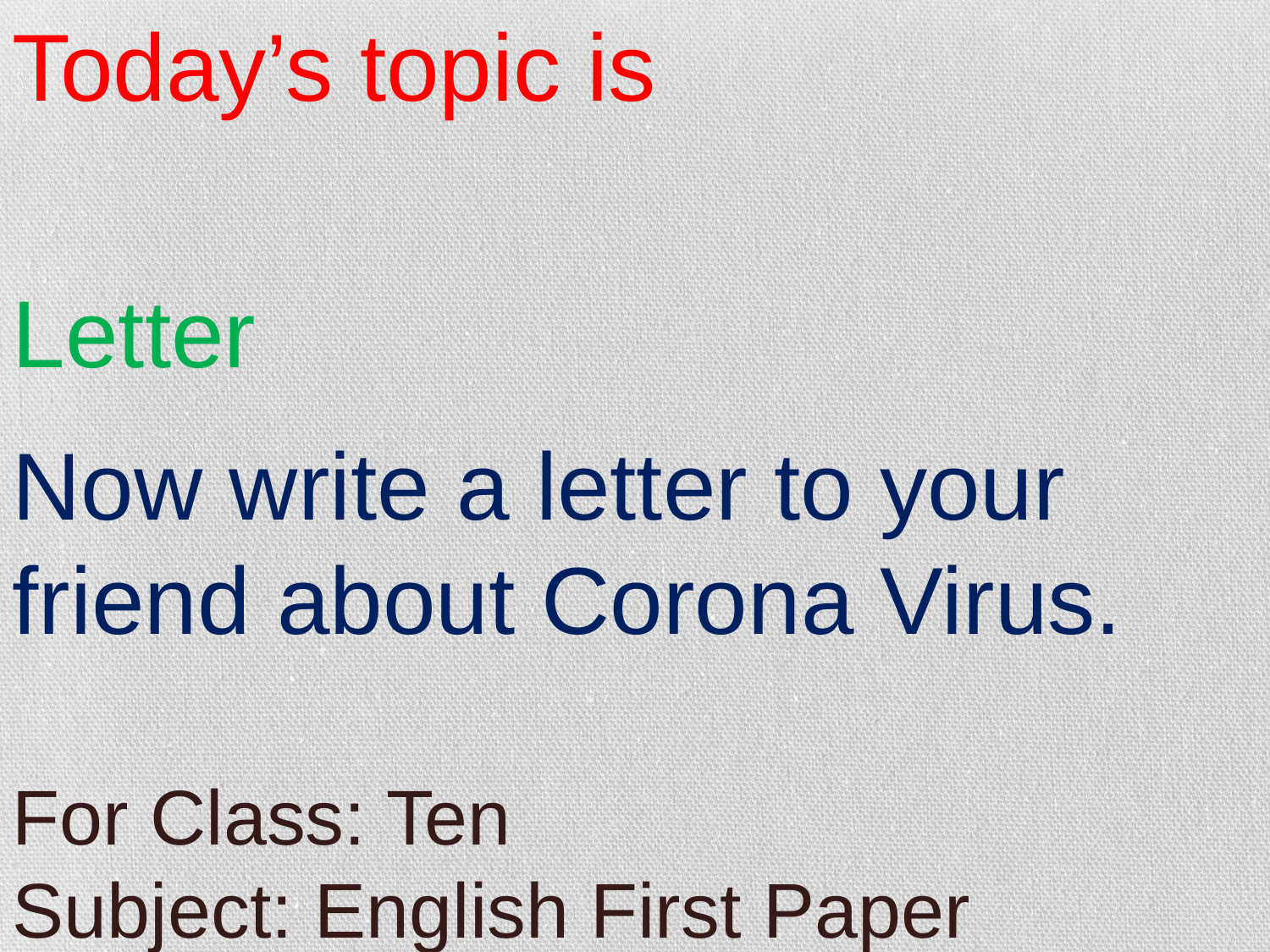

Today’s topic is

Letter

Now write a letter to your friend about Corona Virus.

For Class: Ten
Subject: English First Paper